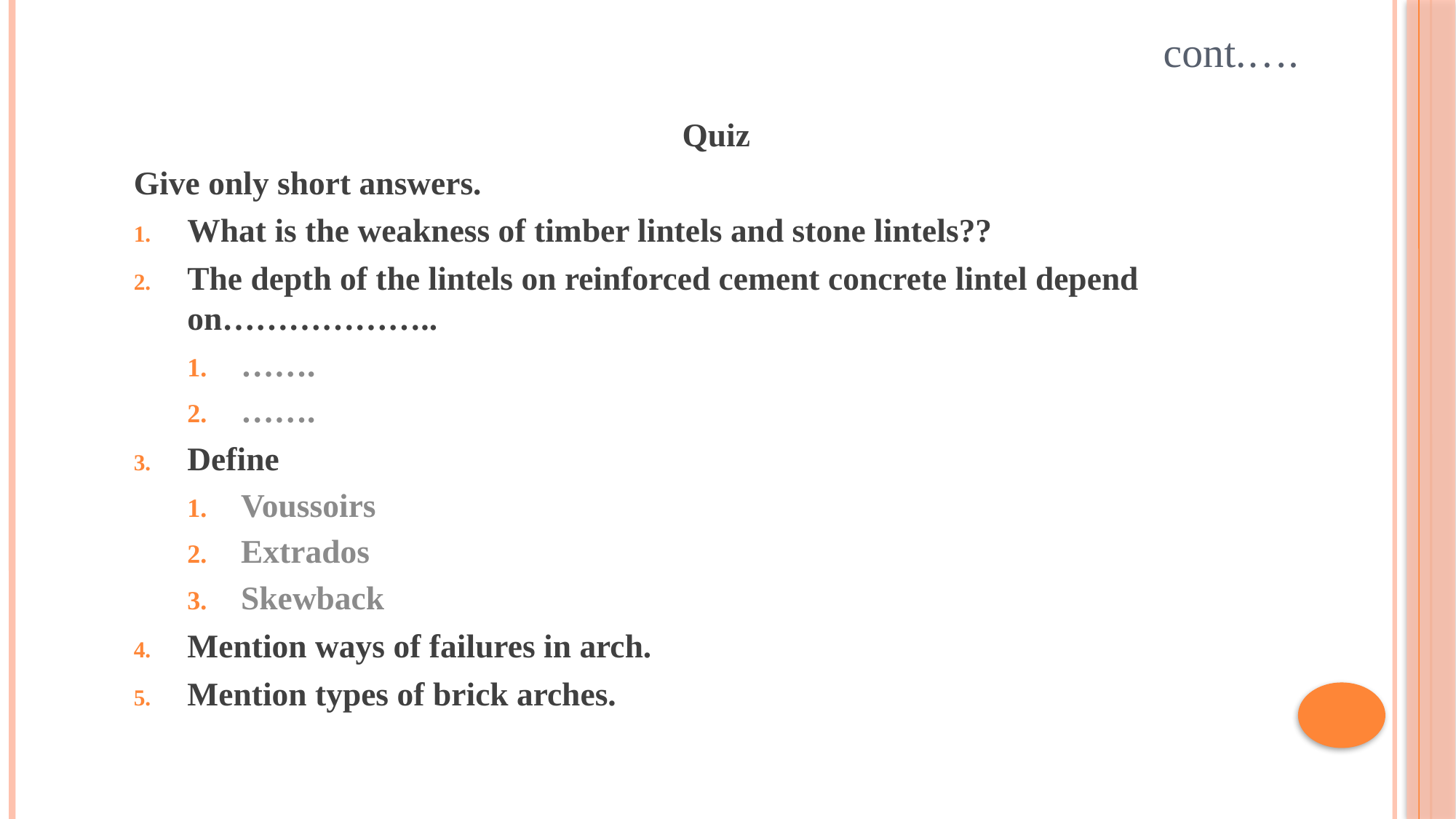

# cont.….
Quiz
Give only short answers.
What is the weakness of timber lintels and stone lintels??
The depth of the lintels on reinforced cement concrete lintel depend on………………..
…….
…….
Define
Voussoirs
Extrados
Skewback
Mention ways of failures in arch.
Mention types of brick arches.